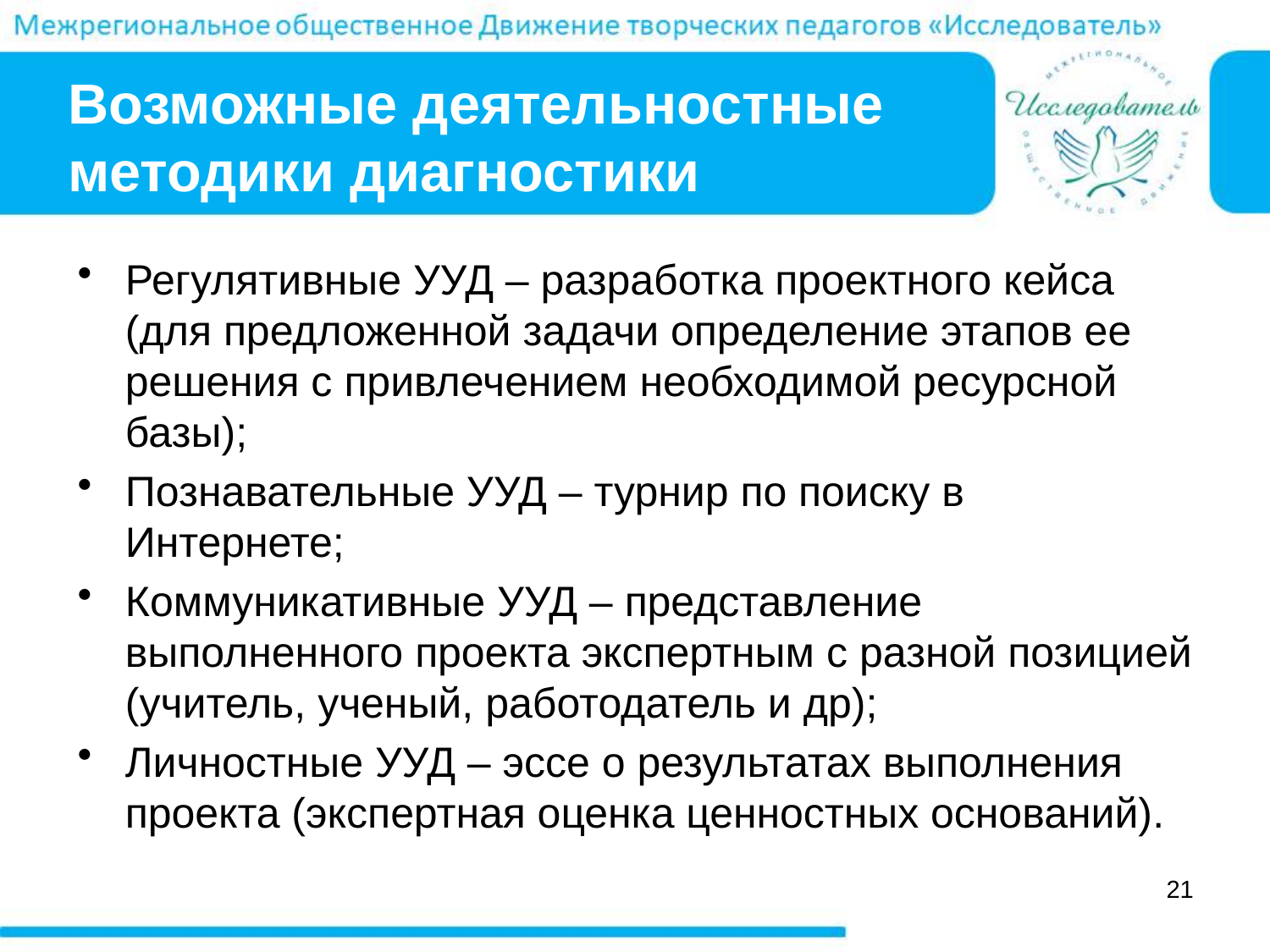

# Возможные деятельностные методики диагностики
Регулятивные УУД – разработка проектного кейса (для предложенной задачи определение этапов ее решения с привлечением необходимой ресурсной базы);
Познавательные УУД – турнир по поиску в Интернете;
Коммуникативные УУД – представление выполненного проекта экспертным с разной позицией (учитель, ученый, работодатель и др);
Личностные УУД – эссе о результатах выполнения проекта (экспертная оценка ценностных оснований).

21